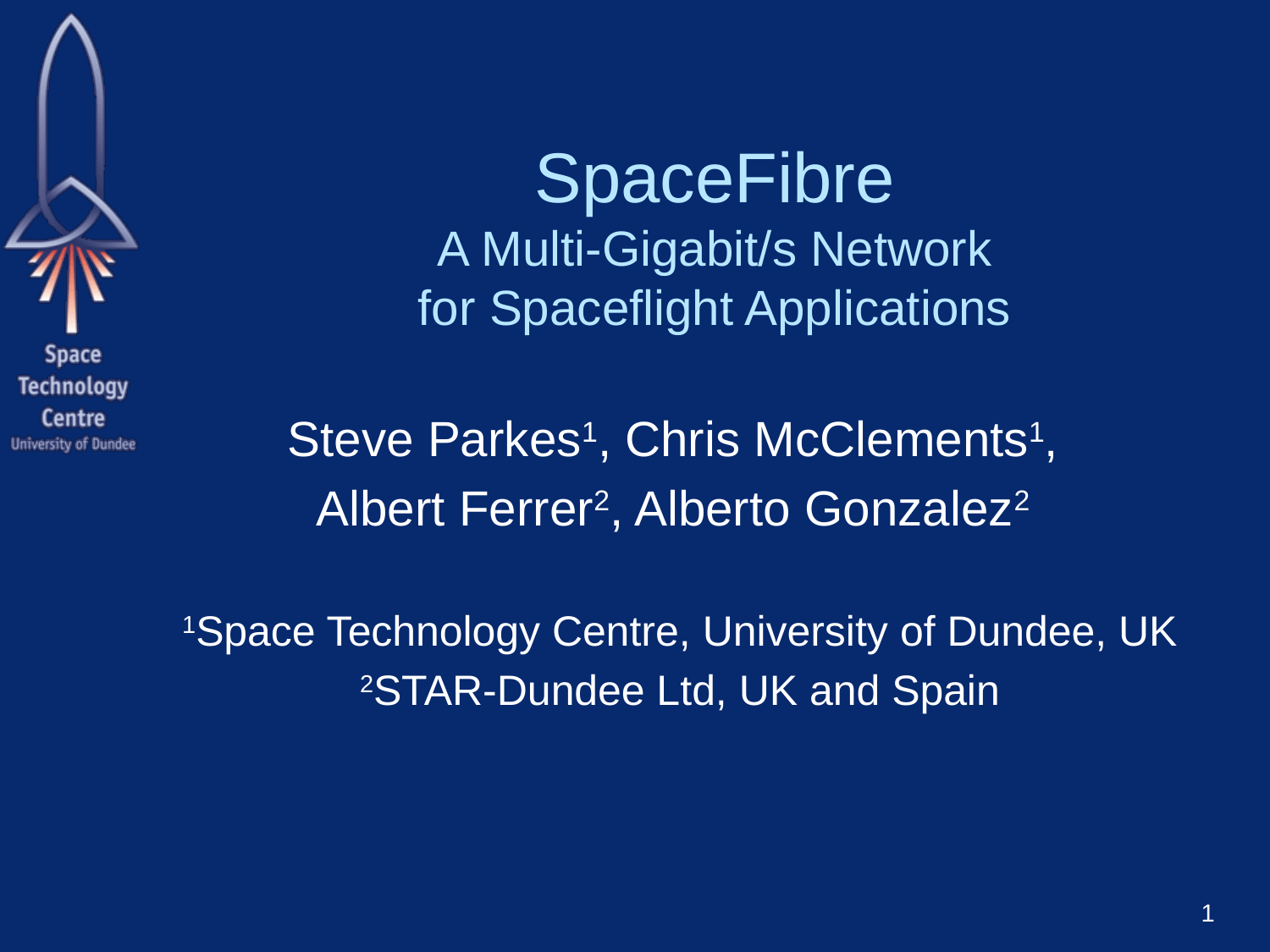

# SpaceFibre A Multi-Gigabit/s Network for Spaceflight Applications
Steve Parkes1, Chris McClements1,
Albert Ferrer2, Alberto Gonzalez2

1Space Technology Centre, University of Dundee, UK
2STAR-Dundee Ltd, UK and Spain

1